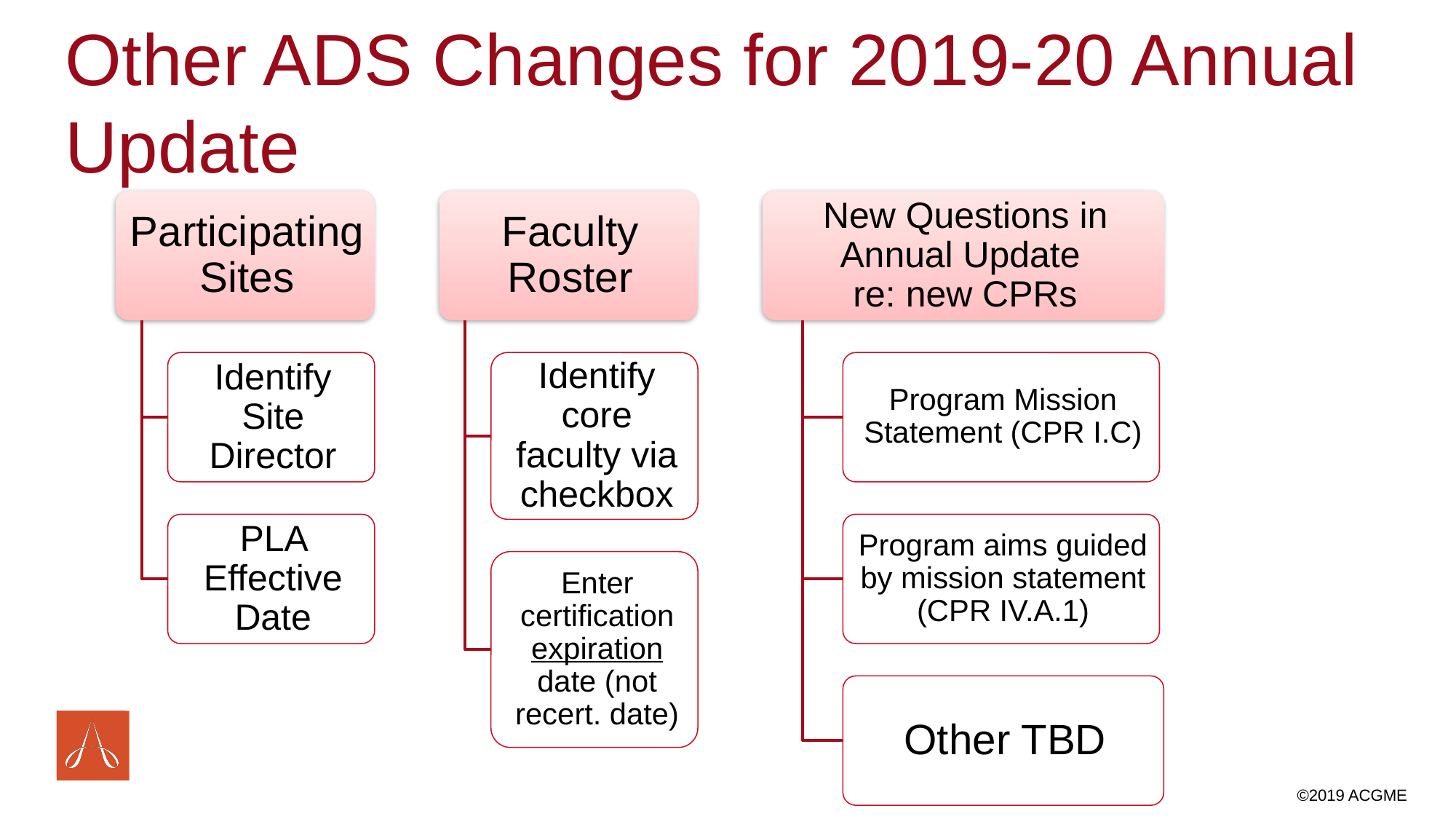

Other ADS Changes for 2019-20 Annual Update
Participating Sites
Identify Site Director
PLA Effective Date
Faculty Roster
Identify core faculty via checkbox
Enter certification expiration date (not recert. date)
New Questions in Annual Update
re: new CPRs
Program Mission Statement (CPR I.C)
Program aims guided by mission statement (CPR IV.A.1)
Other TBD